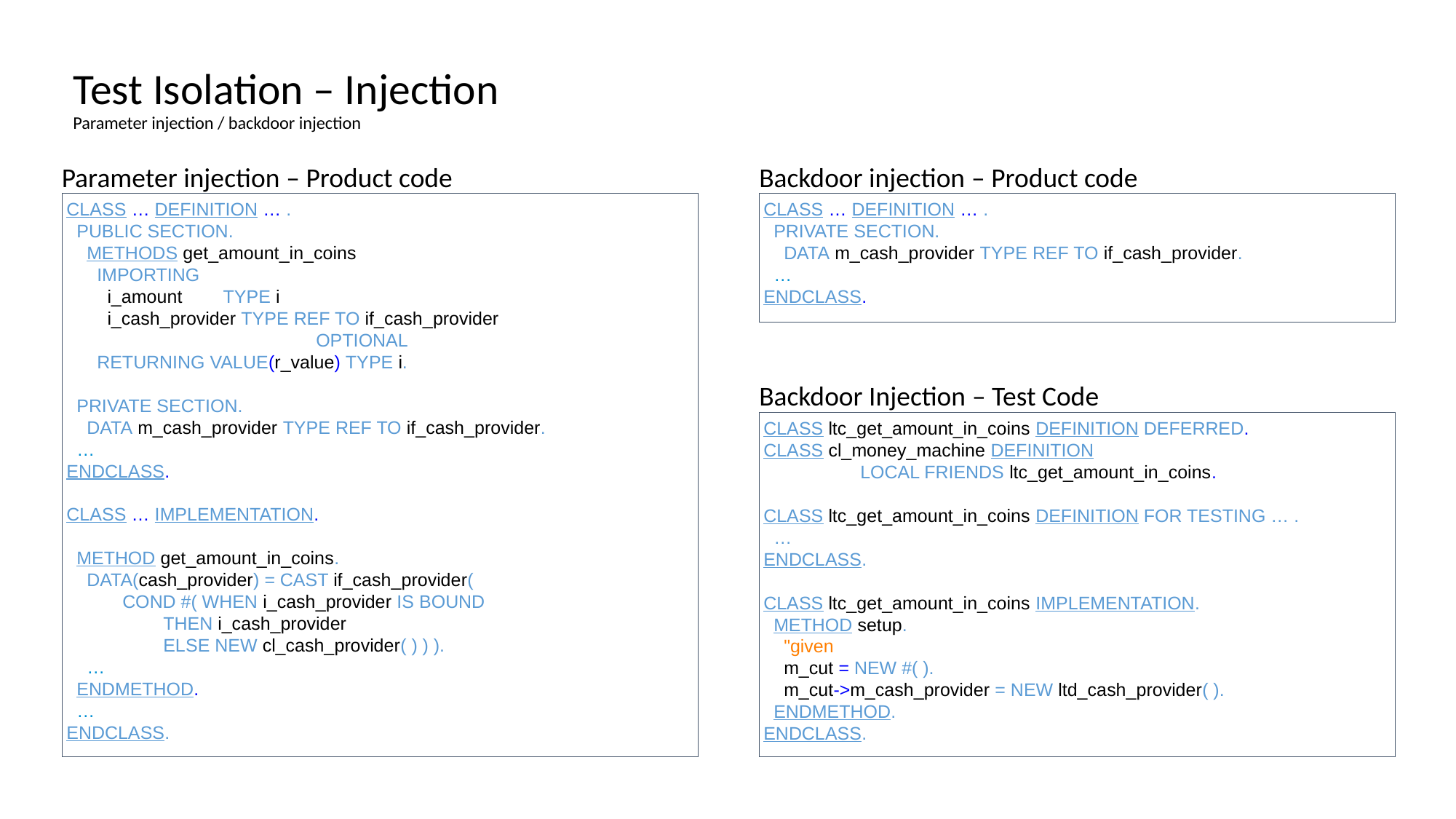

# Test Isolation – Injection Parameter injection / backdoor injection
Parameter injection – Product code
Backdoor injection – Product code
CLASS … DEFINITION … .
  PUBLIC SECTION.
    METHODS get_amount_in_coins
      IMPORTING
        i_amount        TYPE i
        i_cash_provider TYPE REF TO if_cash_provider
                                                 OPTIONAL
      RETURNING VALUE(r_value) TYPE i.

  PRIVATE SECTION.
    DATA m_cash_provider TYPE REF TO if_cash_provider.
  …
ENDCLASS.

CLASS … IMPLEMENTATION.

  METHOD get_amount_in_coins.
    DATA(cash_provider) = CAST if_cash_provider(
           COND #( WHEN i_cash_provider IS BOUND
                   THEN i_cash_provider
                   ELSE NEW cl_cash_provider( ) ) ).
    …
  ENDMETHOD.
  …
ENDCLASS.

CLASS … DEFINITION … .
  PRIVATE SECTION.
    DATA m_cash_provider TYPE REF TO if_cash_provider.
  …
ENDCLASS.
Backdoor Injection – Test Code
CLASS ltc_get_amount_in_coins DEFINITION DEFERRED.
CLASS cl_money_machine DEFINITION
                   LOCAL FRIENDS ltc_get_amount_in_coins.

CLASS ltc_get_amount_in_coins DEFINITION FOR TESTING … .
  …
ENDCLASS.

CLASS ltc_get_amount_in_coins IMPLEMENTATION.
  METHOD setup.
    "given
    m_cut = NEW #( ).
    m_cut->m_cash_provider = NEW ltd_cash_provider( ).
  ENDMETHOD.
ENDCLASS.